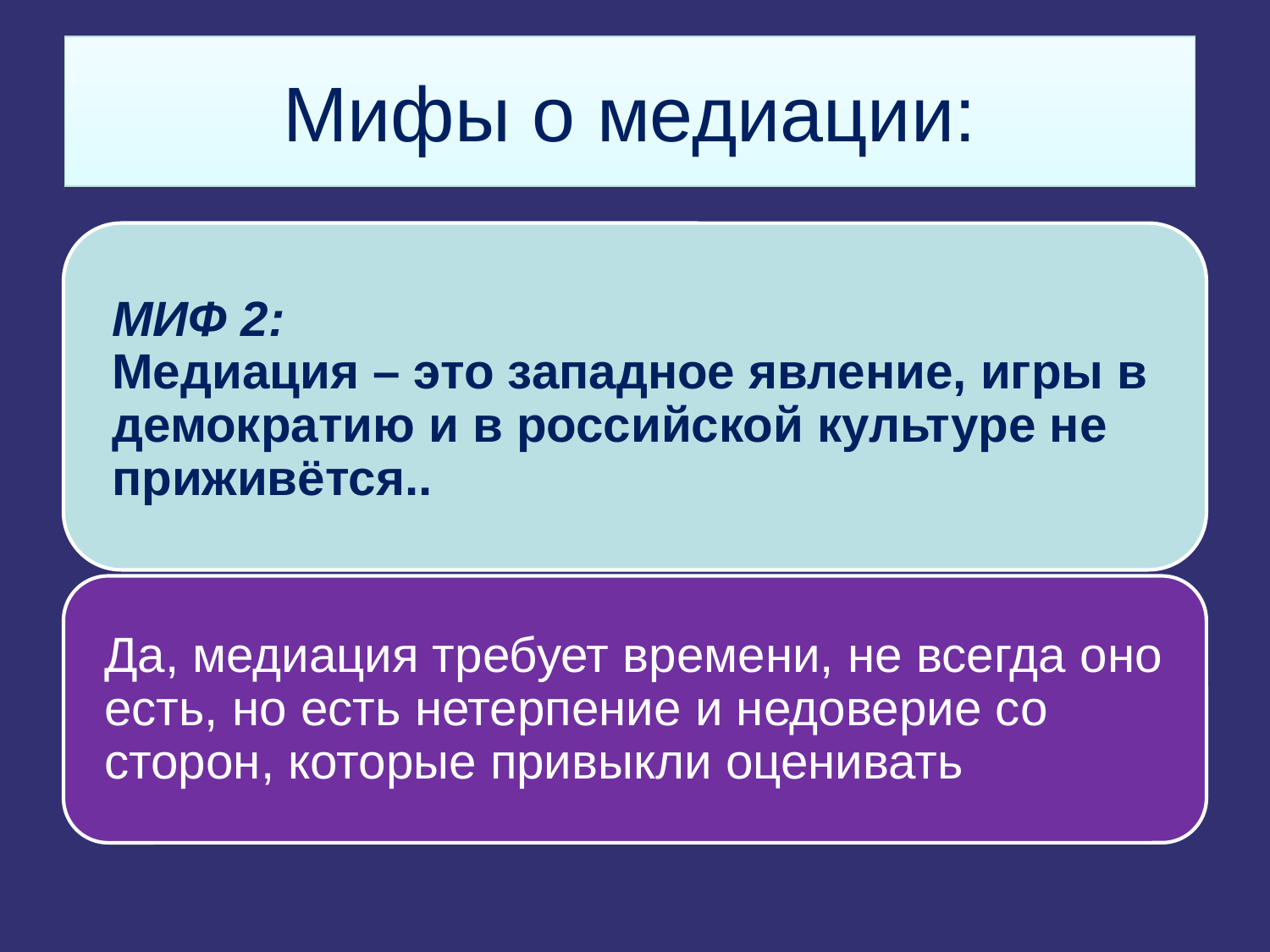

Мифы о медиации:
Миф 2:
Медиация – это западное явление, игры в демократию и в российской культуре не приживётся..
Да, медиация требует времени, не всегда оно есть, но есть нетерпение и недоверие со сторон, которые привыкли оценивать